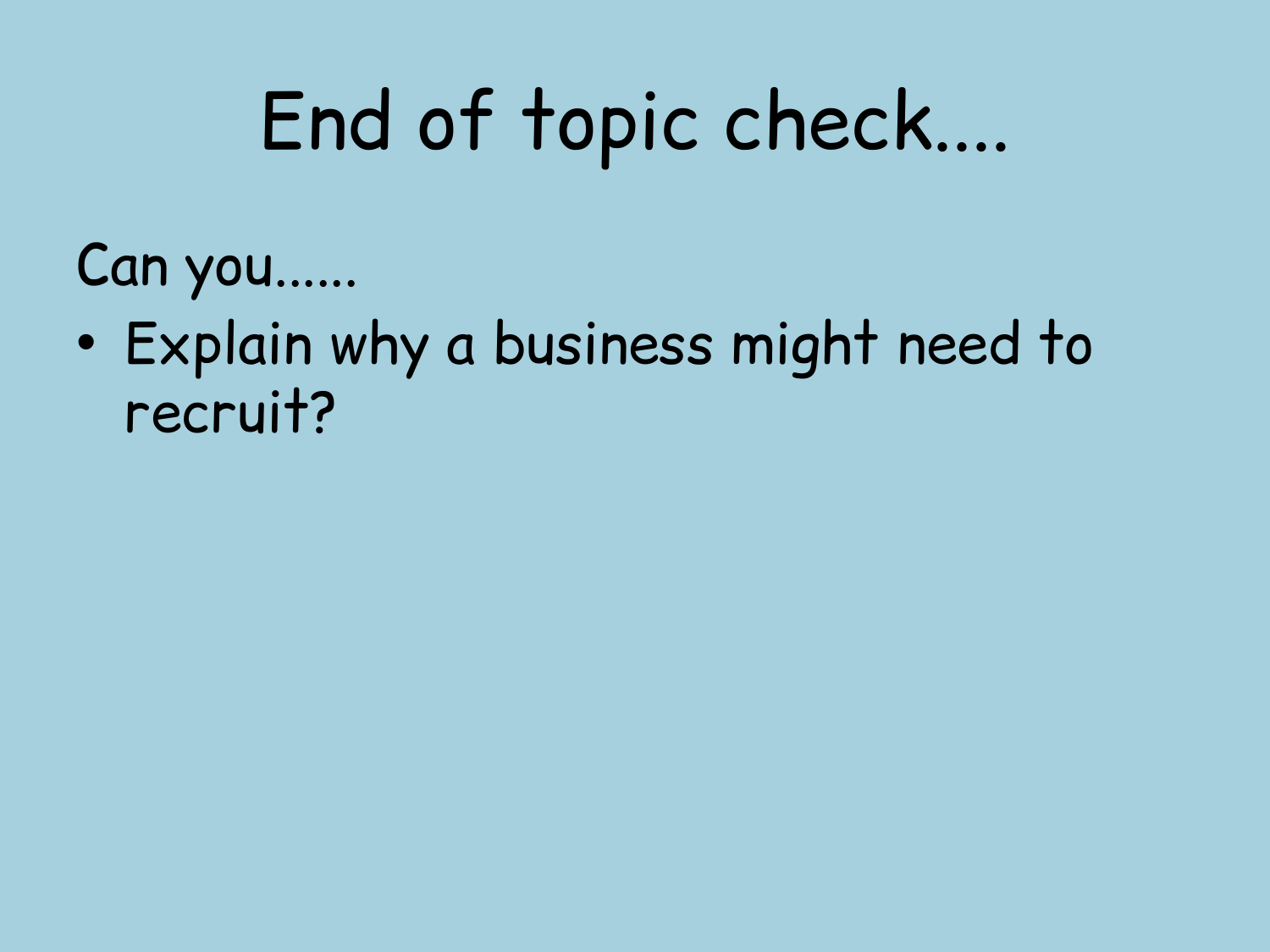

# End of topic check....
Can you......
Explain why a business might need to recruit?